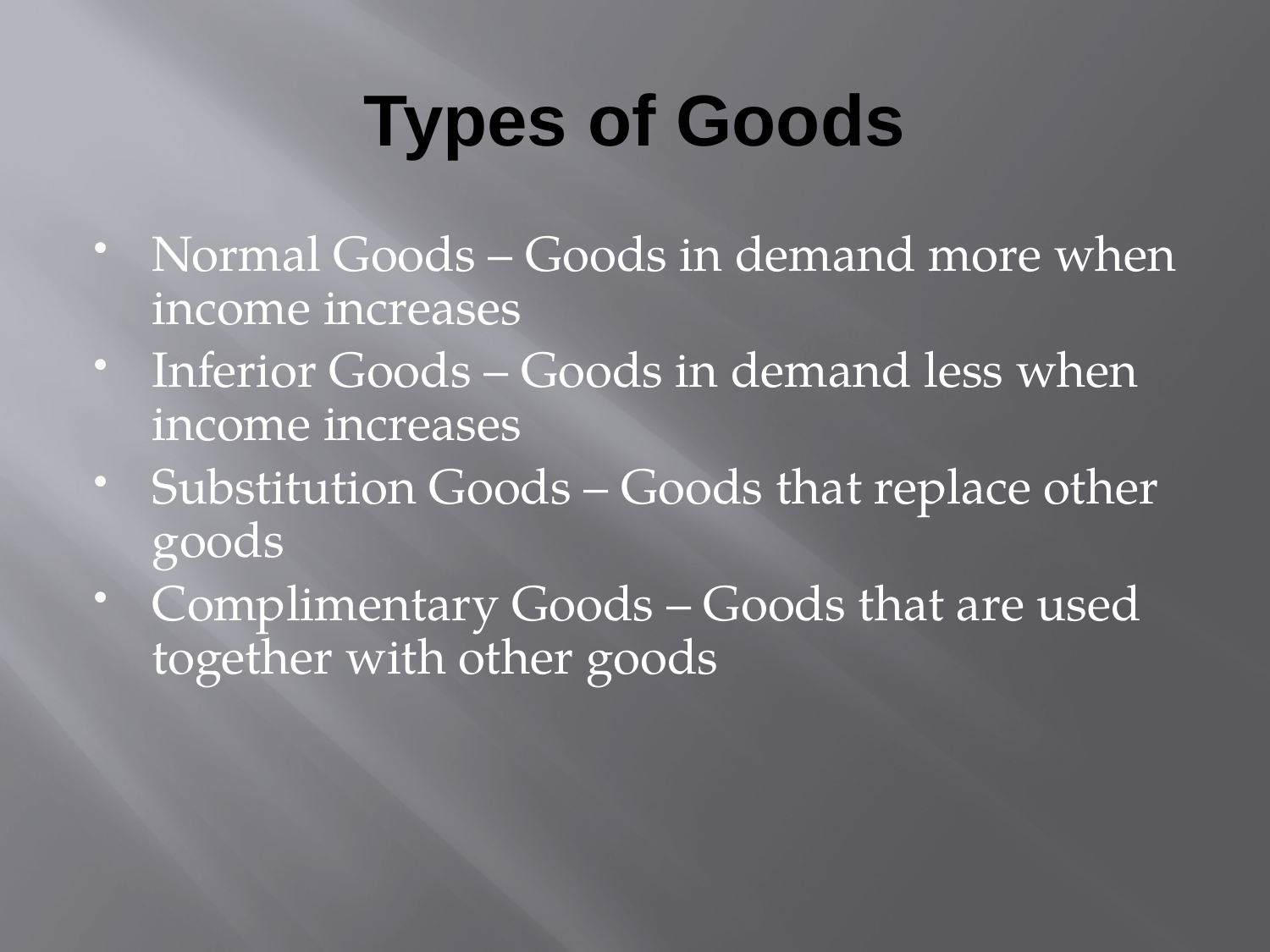

# Types of Goods
Normal Goods – Goods in demand more when income increases
Inferior Goods – Goods in demand less when income increases
Substitution Goods – Goods that replace other goods
Complimentary Goods – Goods that are used together with other goods